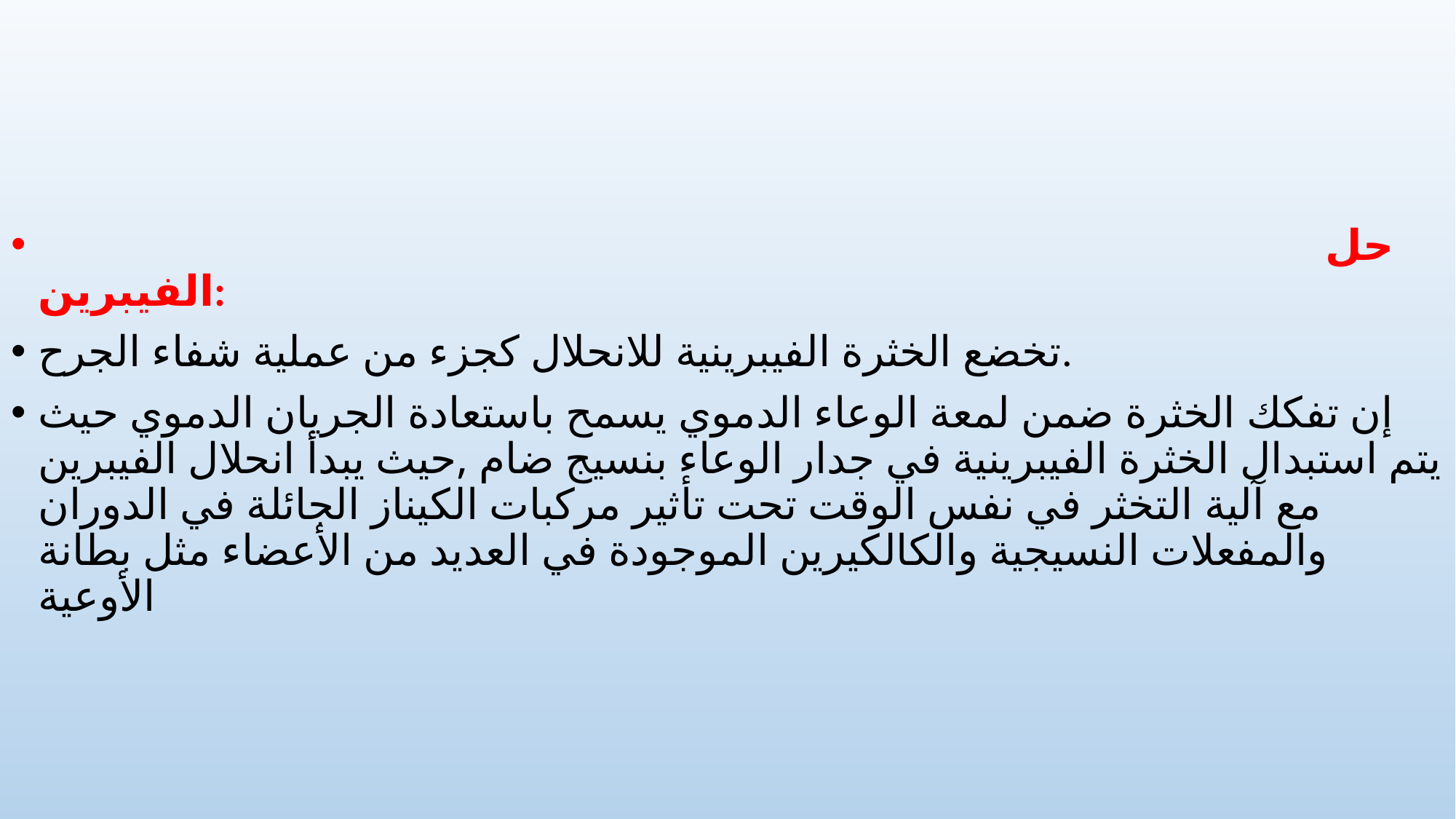

حل الفيبرين:
تخضع الخثرة الفيبرينية للانحلال كجزء من عملية شفاء الجرح.
إن تفكك الخثرة ضمن لمعة الوعاء الدموي يسمح باستعادة الجريان الدموي حيث يتم استبدال الخثرة الفيبرينية في جدار الوعاء بنسيج ضام ,حيث يبدأ انحلال الفيبرين مع آلية التخثر في نفس الوقت تحت تأثير مركبات الكيناز الجائلة في الدوران والمفعلات النسيجية والكالكيرين الموجودة في العديد من الأعضاء مثل بطانة الأوعية